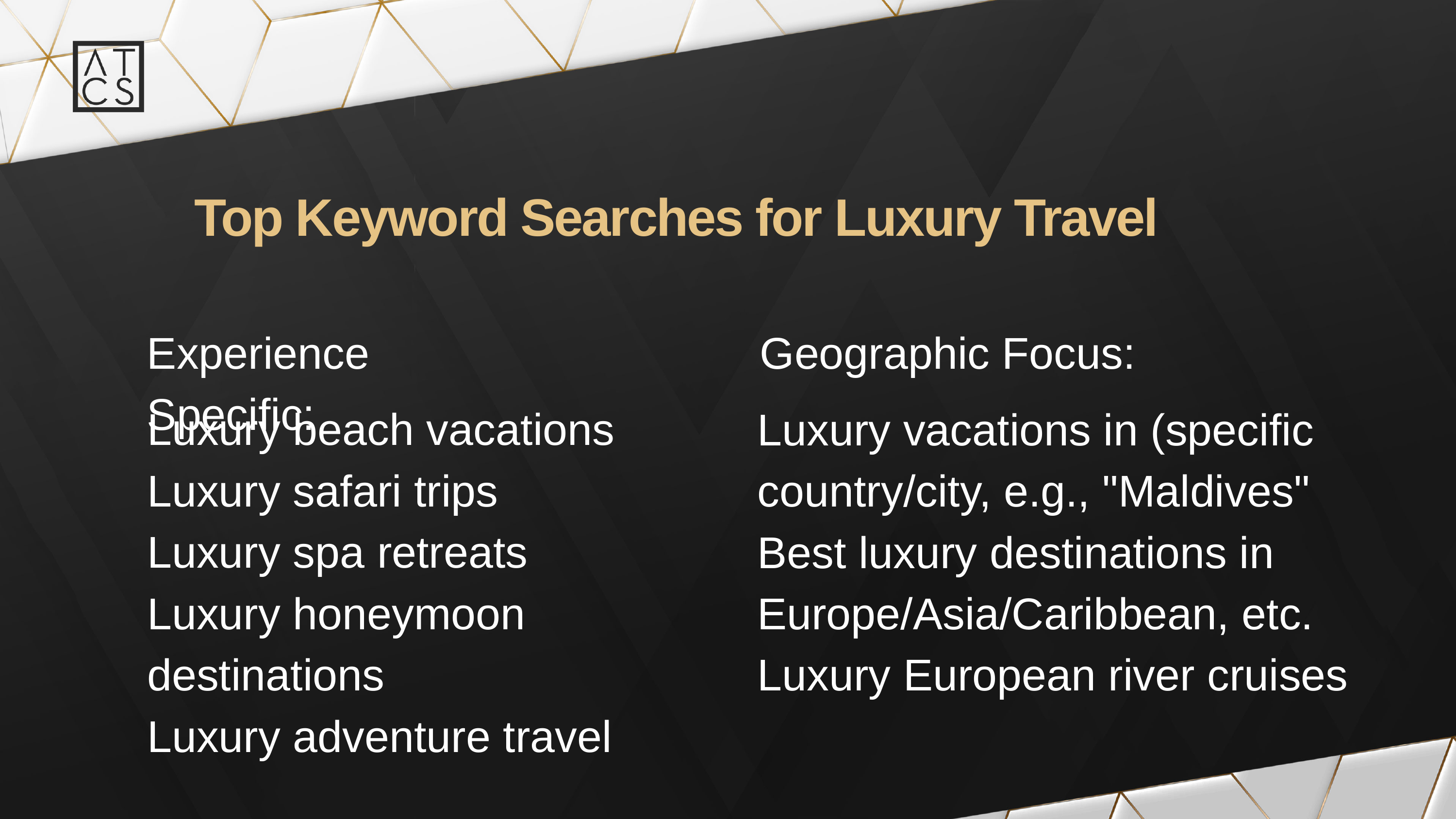

# Top Keyword Searches for Luxury Travel
Experience Specific:
Geographic Focus:
Luxury vacations in (specific country/city, e.g., "Maldives"
Best luxury destinations in Europe/Asia/Caribbean, etc.
Luxury European river cruises
Luxury beach vacations
Luxury safari trips
Luxury spa retreats
Luxury honeymoon destinations
Luxury adventure travel